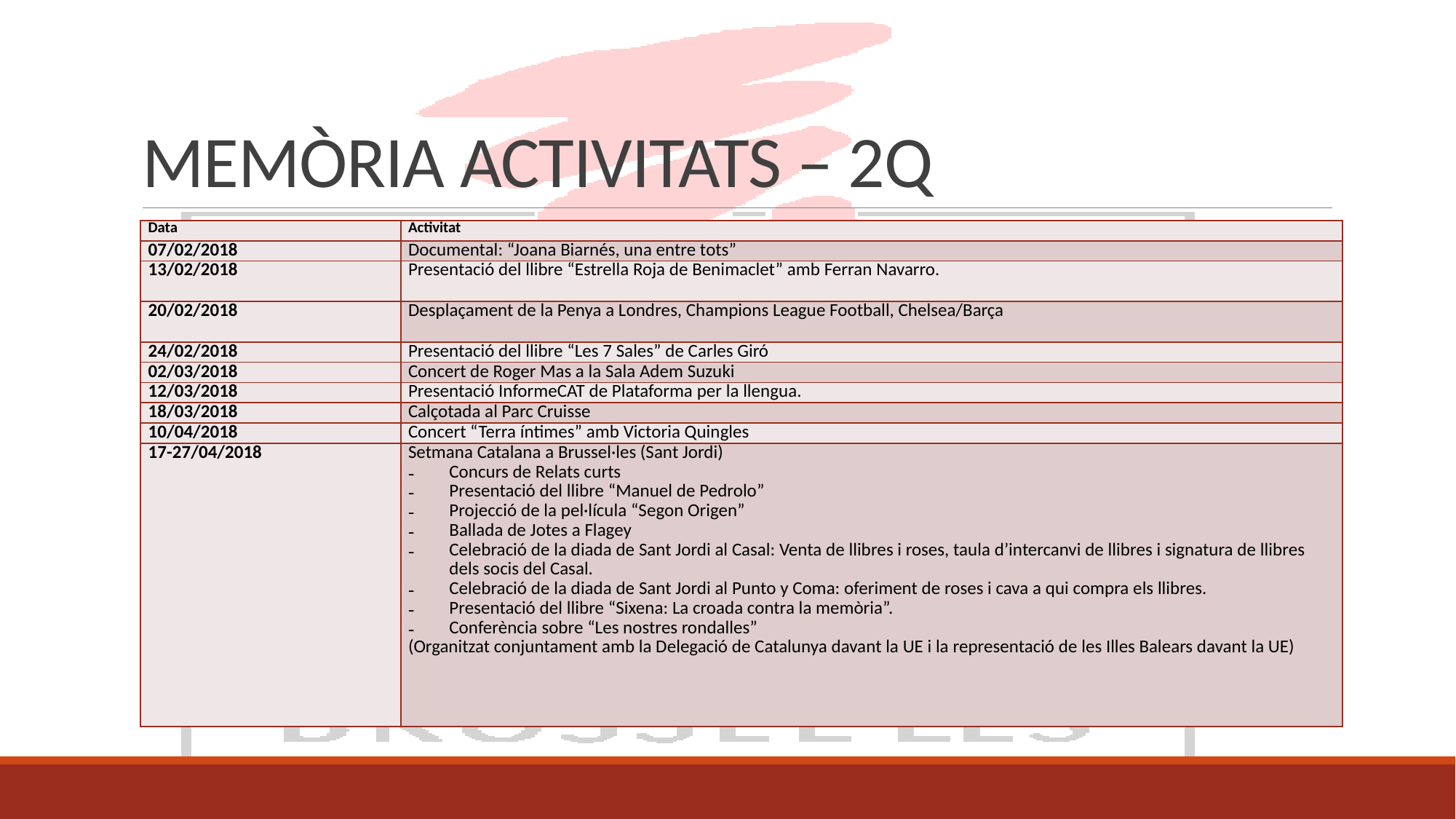

# MEMÒRIA ACTIVITATS – 2Q
| Data | Activitat |
| --- | --- |
| 07/02/2018 | Documental: “Joana Biarnés, una entre tots” |
| 13/02/2018 | Presentació del llibre “Estrella Roja de Benimaclet” amb Ferran Navarro. |
| 20/02/2018 | Desplaçament de la Penya a Londres, Champions League Football, Chelsea/Barça |
| 24/02/2018 | Presentació del llibre “Les 7 Sales” de Carles Giró |
| 02/03/2018 | Concert de Roger Mas a la Sala Adem Suzuki |
| 12/03/2018 | Presentació InformeCAT de Plataforma per la llengua. |
| 18/03/2018 | Calçotada al Parc Cruisse |
| 10/04/2018 | Concert “Terra íntimes” amb Victoria Quingles |
| 17-27/04/2018 | Setmana Catalana a Brussel·les (Sant Jordi) Concurs de Relats curts Presentació del llibre “Manuel de Pedrolo” Projecció de la pel·lícula “Segon Origen” Ballada de Jotes a Flagey Celebració de la diada de Sant Jordi al Casal: Venta de llibres i roses, taula d’intercanvi de llibres i signatura de llibres dels socis del Casal. Celebració de la diada de Sant Jordi al Punto y Coma: oferiment de roses i cava a qui compra els llibres. Presentació del llibre “Sixena: La croada contra la memòria”. Conferència sobre “Les nostres rondalles” (Organitzat conjuntament amb la Delegació de Catalunya davant la UE i la representació de les Illes Balears davant la UE) |